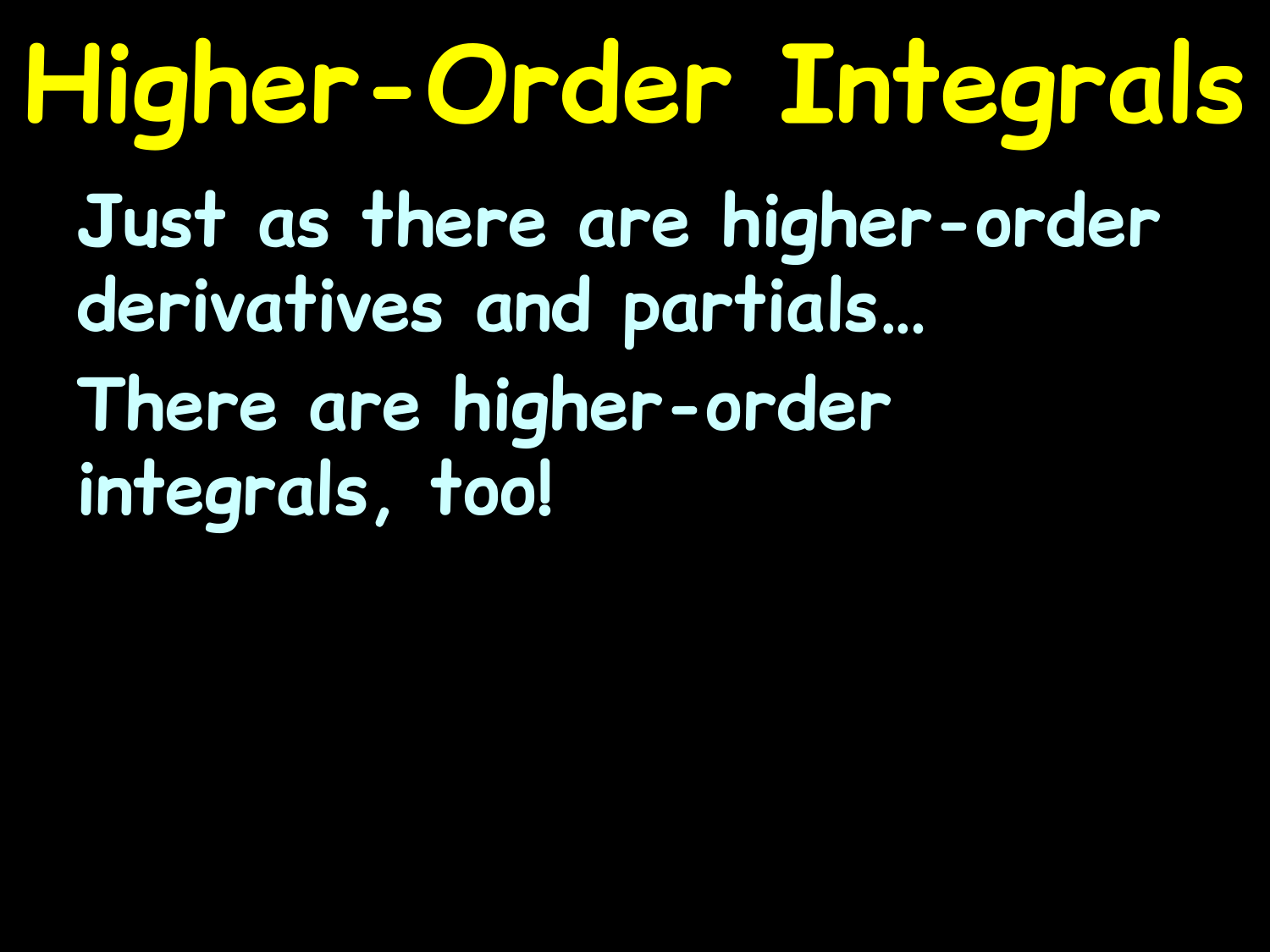

# Higher-Order Integrals
Just as there are higher-order derivatives and partials…
There are higher-order integrals, too!